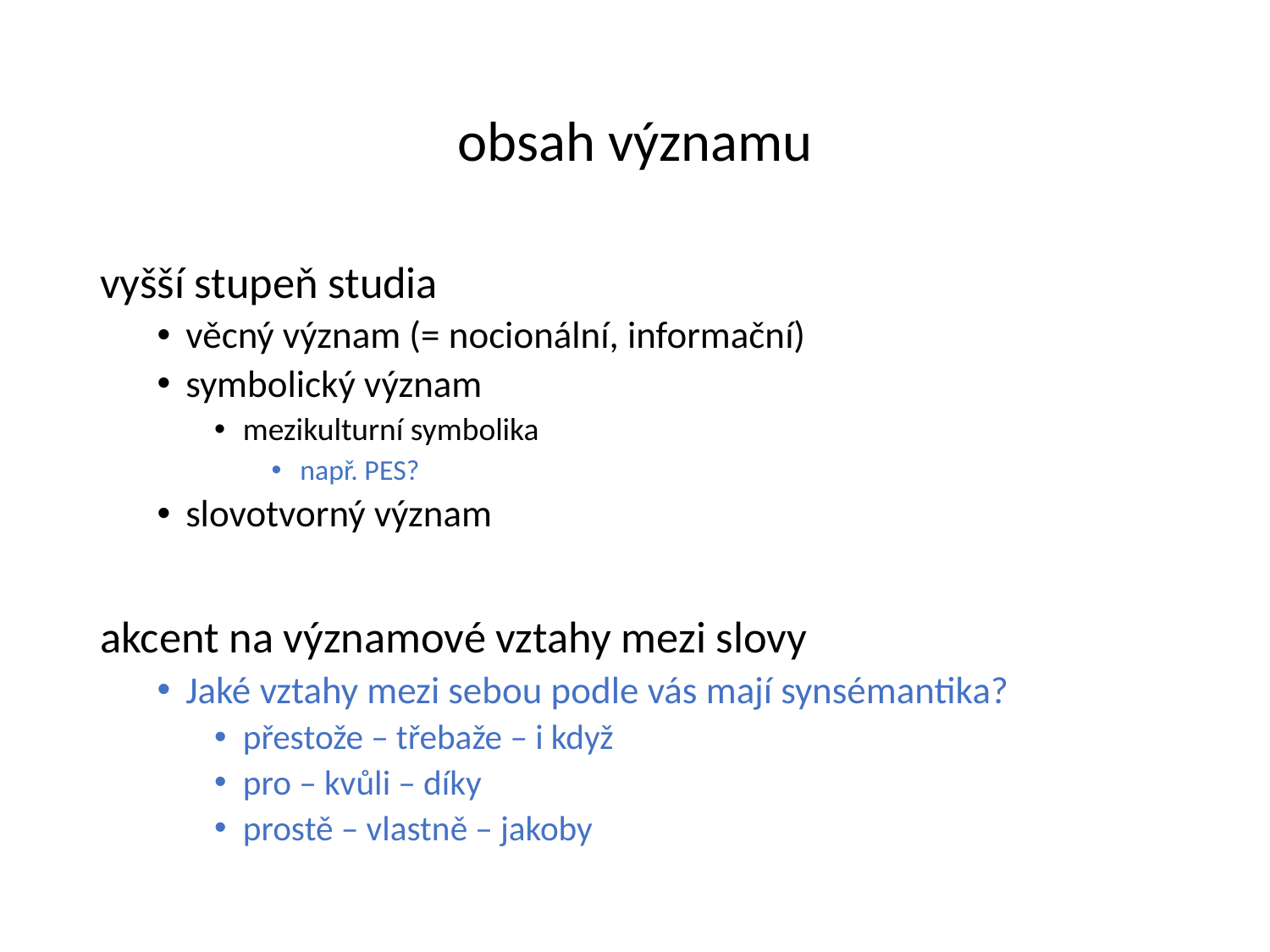

# obsah významu
vyšší stupeň studia
věcný význam (= nocionální, informační)
symbolický význam
mezikulturní symbolika
např. PES?
slovotvorný význam

akcent na významové vztahy mezi slovy
Jaké vztahy mezi sebou podle vás mají synsémantika?
přestože – třebaže – i když
pro – kvůli – díky
prostě – vlastně – jakoby